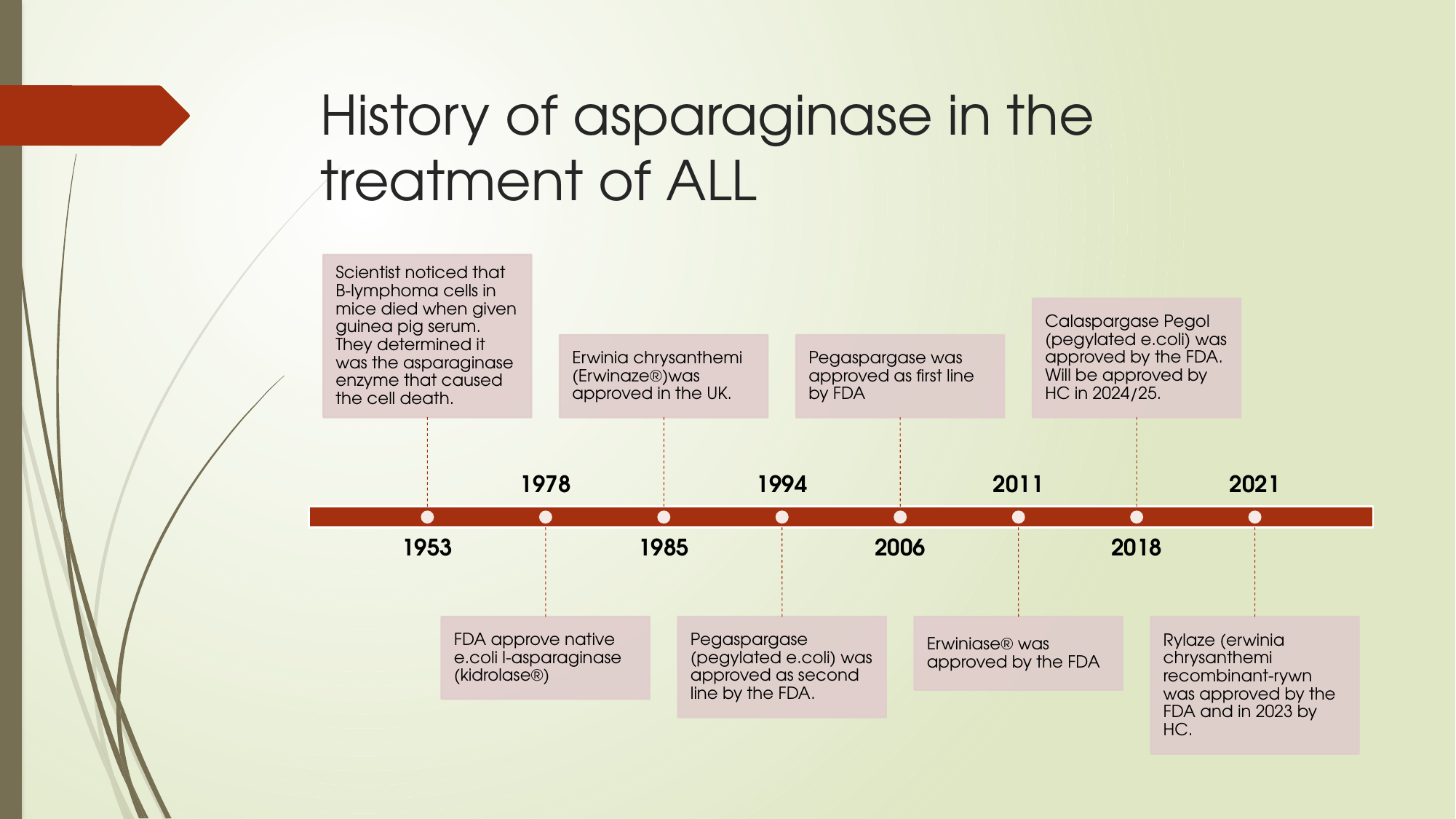

# History of asparaginase in the treatment of ALL
1953
Scientist noticed that B-lymphoma cells in mice died when given guinea pig serum. They determined it was the asparaginase enzyme that caused the cell death.
1978
FDA approve native e.coli l-asparaginase (kidrolase®)
1985
Erwinia chrysanthemi (Erwinaze®)was approved in the UK.
1994
Pegaspargase (pegylated e.coli) was approved as second line by the FDA.
2006
Pegaspargase was approved as first line by FDA
2011
Erwiniase® was approved by the FDA
2018
Calaspargase Pegol  (pegylated e.coli) was approved by the FDA. Will be approved by HC in 2024/25.
2021
Rylaze (erwinia chrysanthemi recombinant-rywn was approved by the FDA and in 2023 by HC.